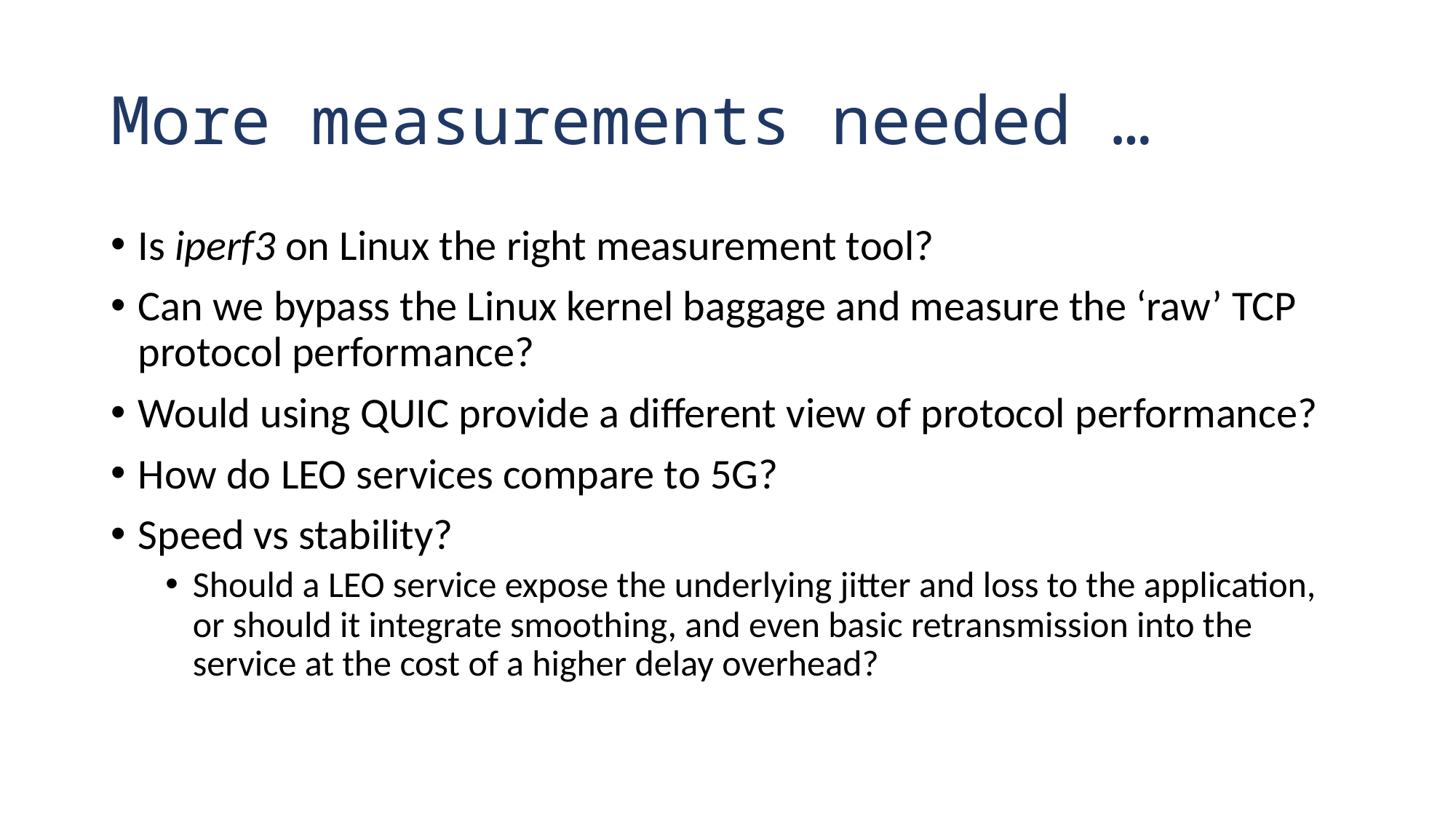

# More measurements needed …
Is iperf3 on Linux the right measurement tool?
Can we bypass the Linux kernel baggage and measure the ‘raw’ TCP protocol performance?
Would using QUIC provide a different view of protocol performance?
How do LEO services compare to 5G?
Speed vs stability?
Should a LEO service expose the underlying jitter and loss to the application, or should it integrate smoothing, and even basic retransmission into the service at the cost of a higher delay overhead?